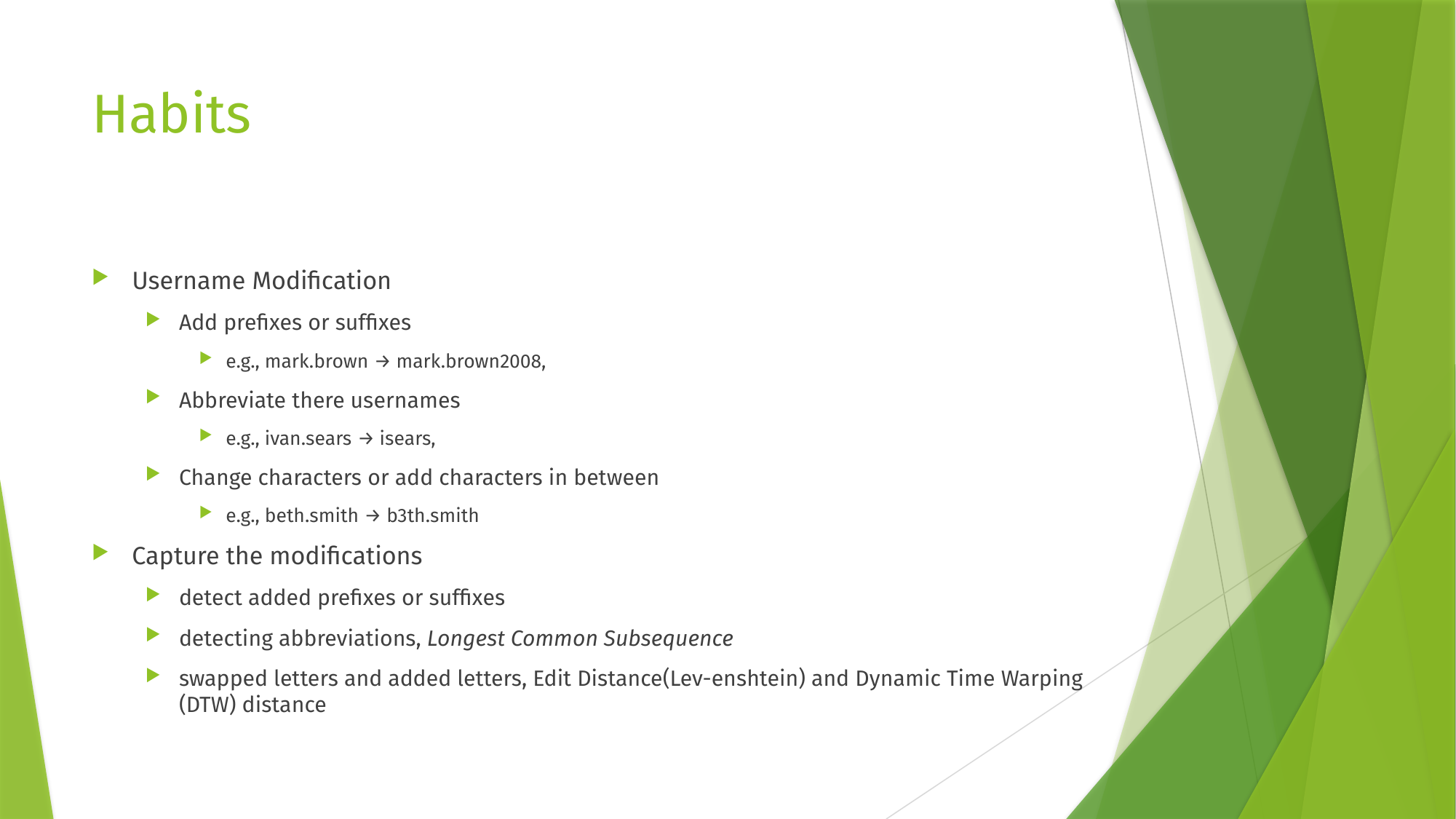

# Habits
Username Modification
Add prefixes or suffixes
e.g., mark.brown → mark.brown2008,
Abbreviate there usernames
e.g., ivan.sears → isears,
Change characters or add characters in between
e.g., beth.smith → b3th.smith
Capture the modifications
detect added prefixes or suffixes
detecting abbreviations, Longest Common Subsequence
swapped letters and added letters, Edit Distance(Lev-enshtein) and Dynamic Time Warping (DTW) distance